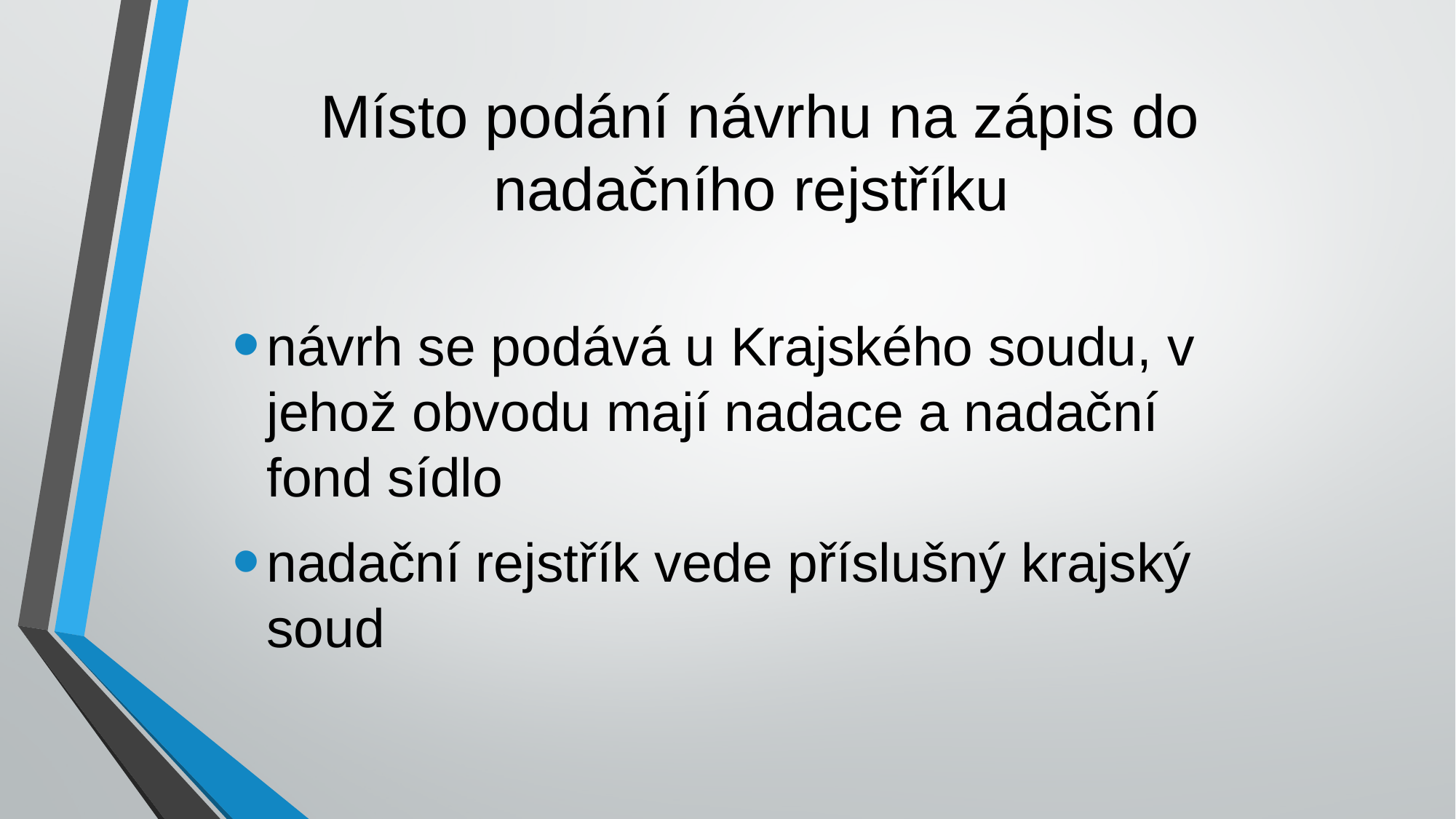

# Místo podání návrhu na zápis do nadačního rejstříku
návrh se podává u Krajského soudu, v jehož obvodu mají nadace a nadační fond sídlo
nadační rejstřík vede příslušný krajský soud